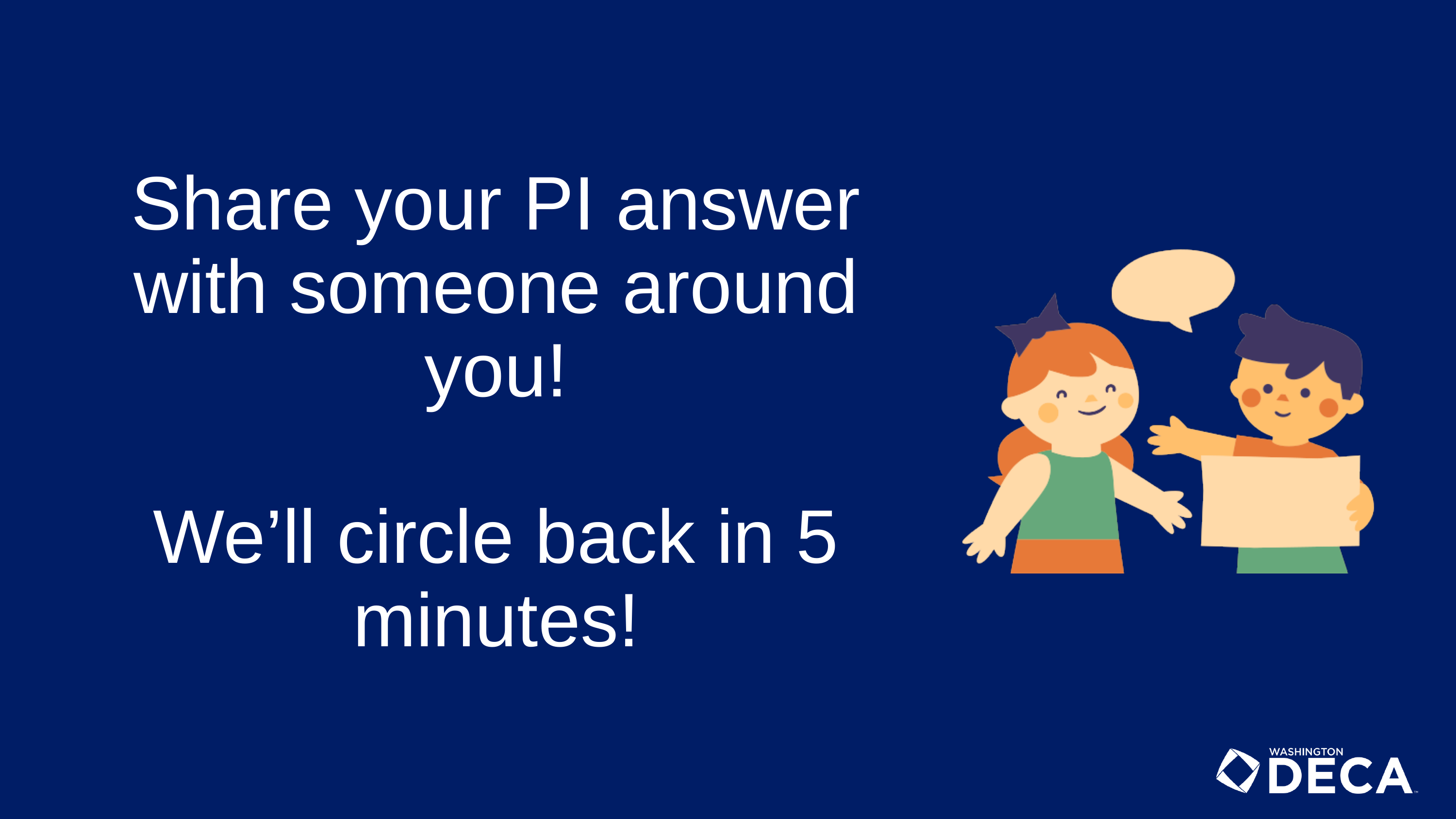

Share your PI answer with someone around you!

We’ll circle back in 5 minutes!